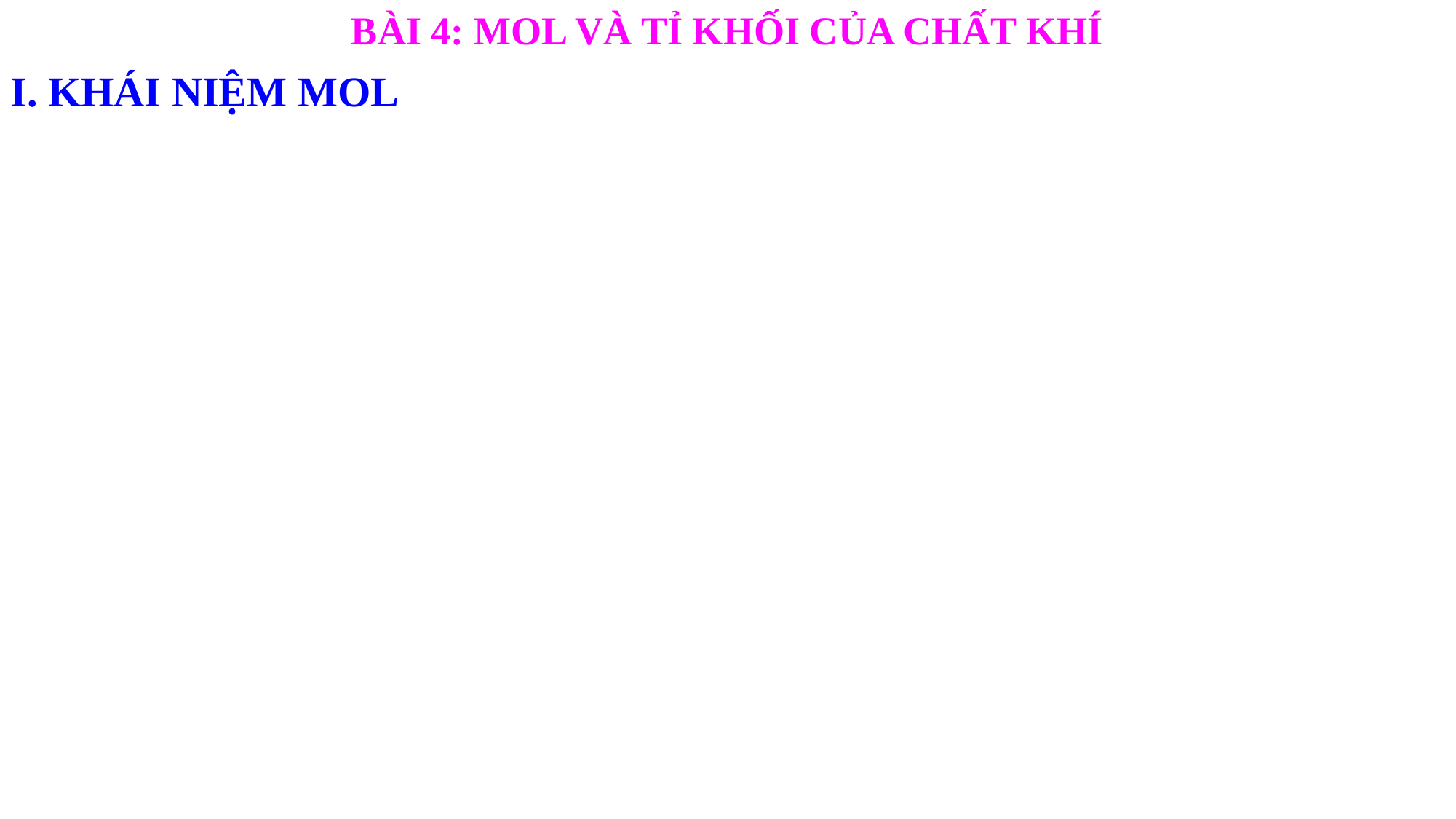

BÀI 4: MOL VÀ TỈ KHỐI CỦA CHẤT KHÍ

I. KHÁI NIỆM MOL